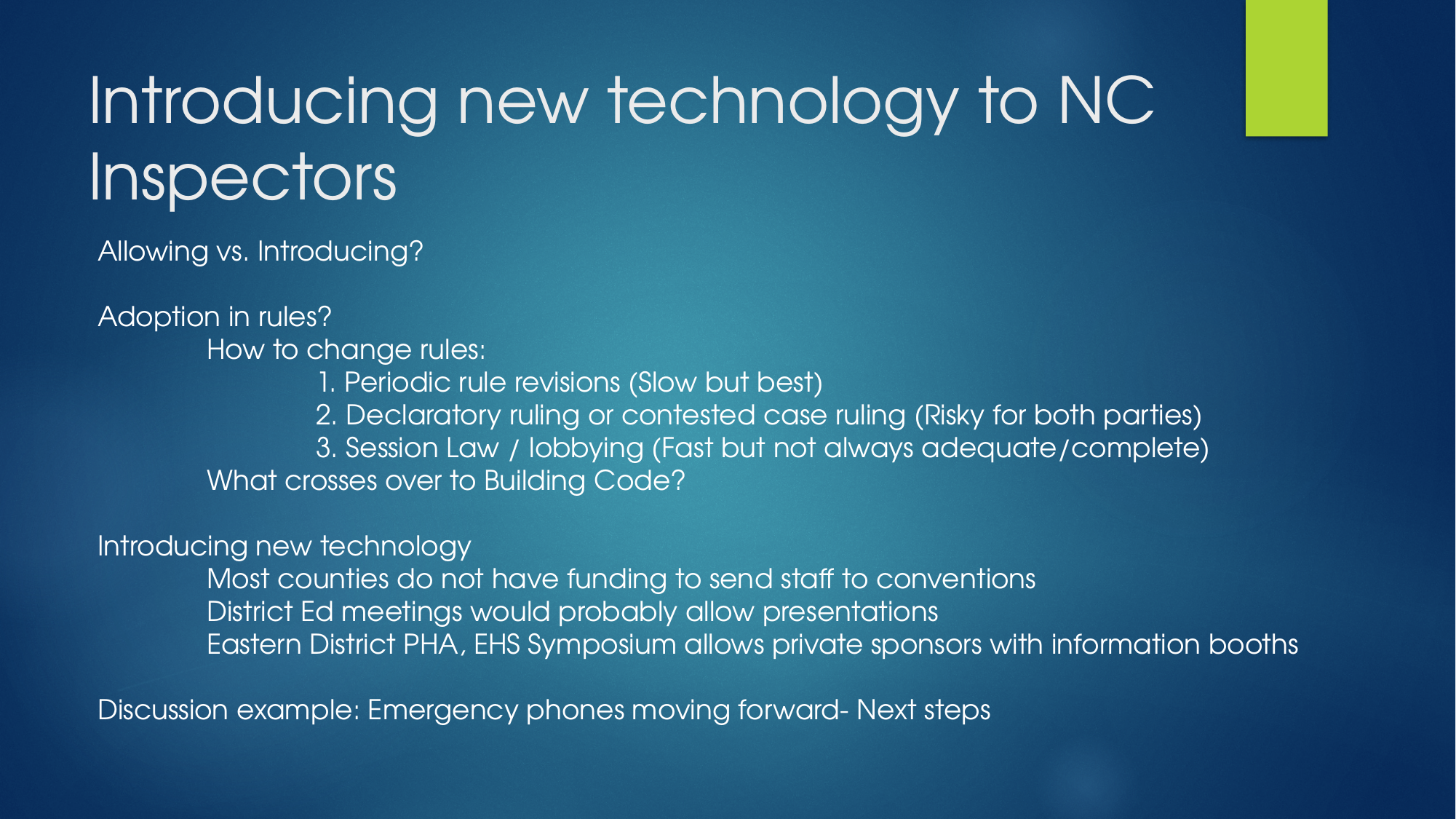

# Introducing new technology to NC Inspectors
Allowing vs. Introducing?

Adoption in rules?
	How to change rules:
		1. Periodic rule revisions (Slow but best)
		2. Declaratory ruling or contested case ruling (Risky for both parties)
		3. Session Law / lobbying (Fast but not always adequate/complete)
	What crosses over to Building Code?

Introducing new technology
	Most counties do not have funding to send staff to conventions
	District Ed meetings would probably allow presentations
	Eastern District PHA, EHS Symposium allows private sponsors with information booths

Discussion example: Emergency phones moving forward- Next steps